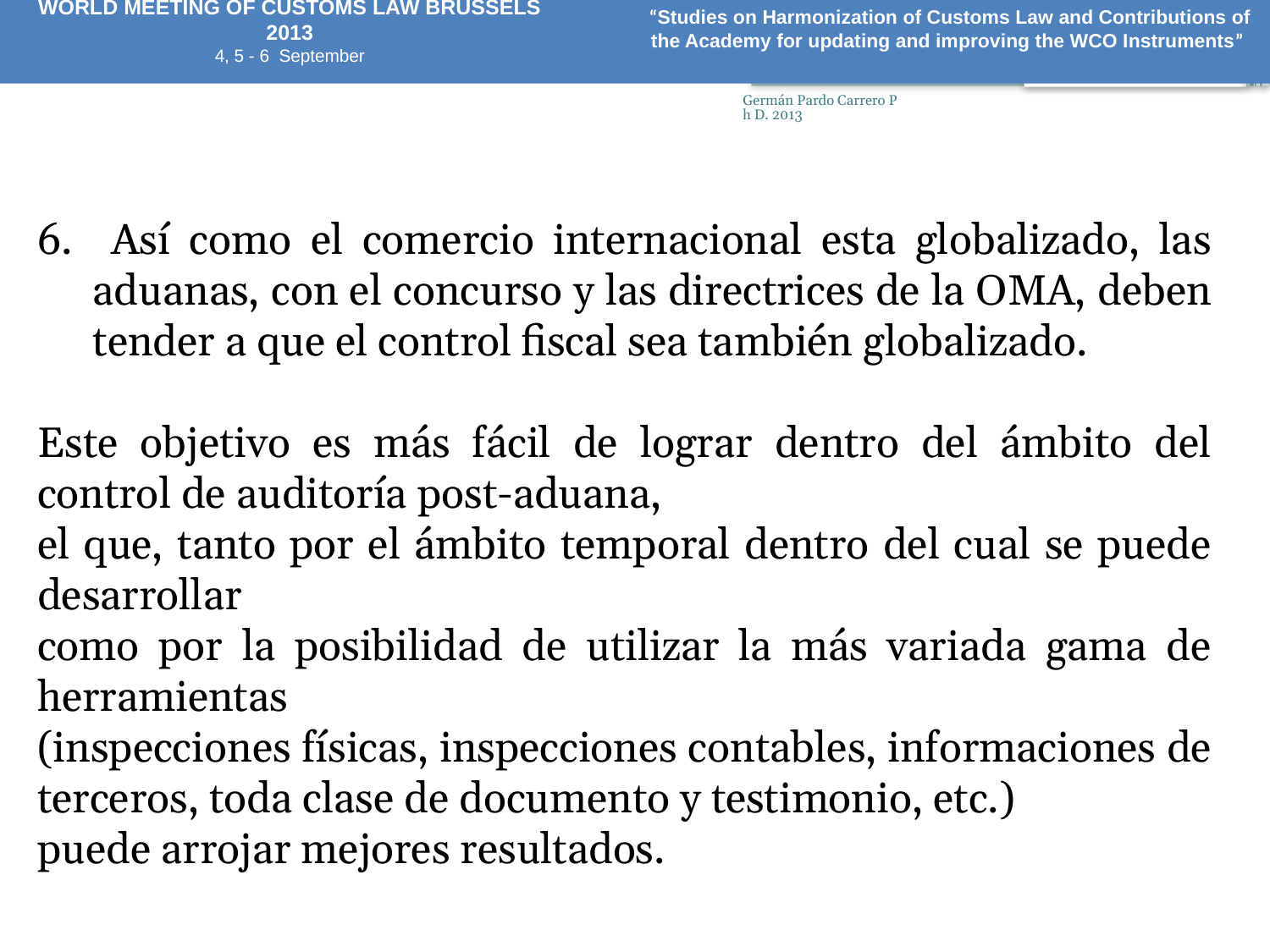

WORLD MEETING OF CUSTOMS LAW BRUSSELS 2013
4, 5 - 6  September
“Studies on Harmonization of Customs Law and Contributions of the Academy for updating and improving the WCO Instruments”
70
Germán Pardo Carrero Ph D. 2013
6.  Así como el comercio internacional esta globalizado, las aduanas, con el concurso y las directrices de la OMA, deben tender a que el control fiscal sea también globalizado.

Este objetivo es más fácil de lograr dentro del ámbito del control de auditoría post-aduana,
el que, tanto por el ámbito temporal dentro del cual se puede desarrollar
como por la posibilidad de utilizar la más variada gama de herramientas
(inspecciones físicas, inspecciones contables, informaciones de terceros, toda clase de documento y testimonio, etc.)
puede arrojar mejores resultados.